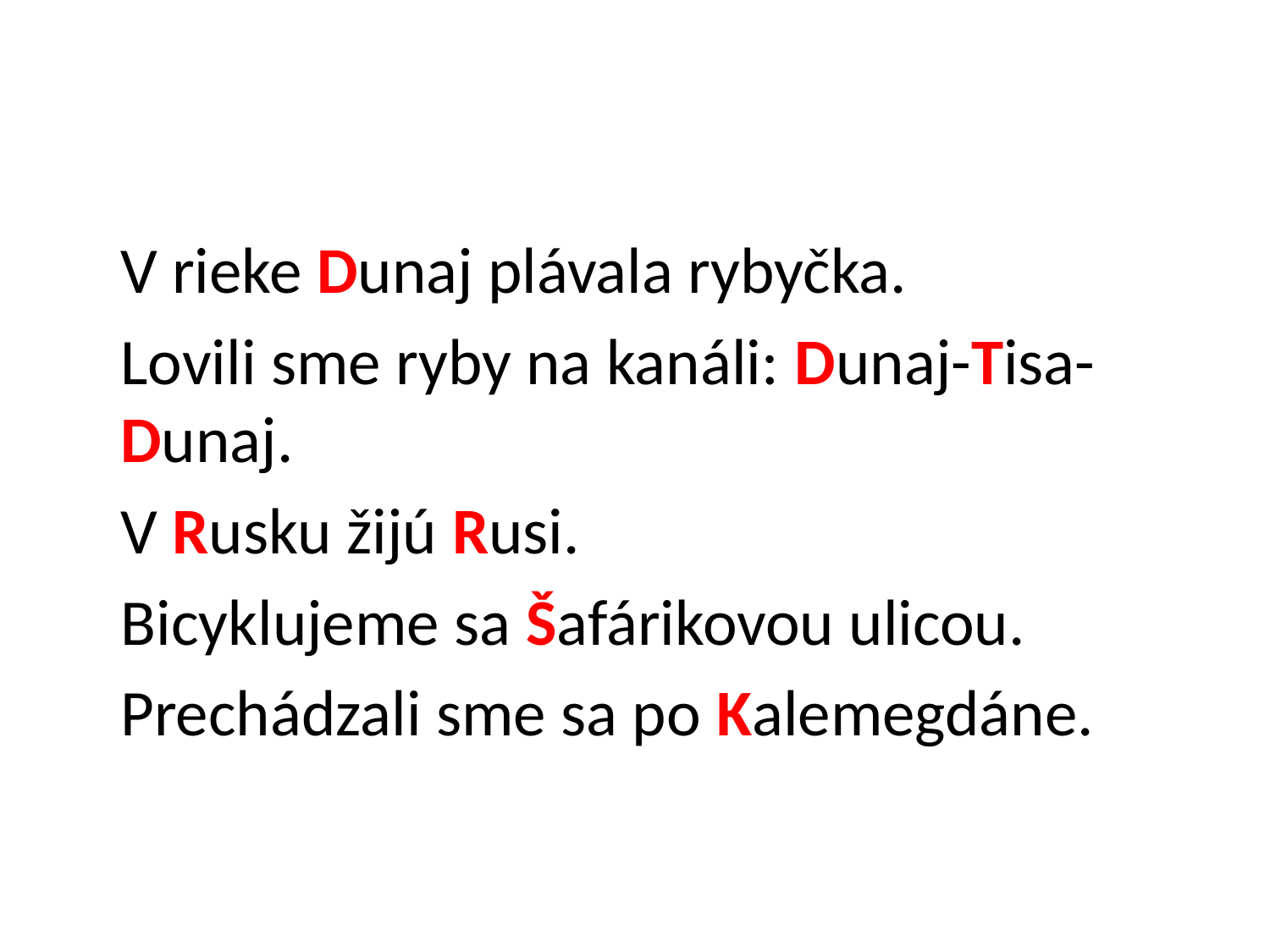

#
    V rieke Dunaj plávala rybyčka.
   Lovili sme ryby na kanáli: Dunaj-Tisa-  Dunaj.
   V Rusku žijú Rusi.
   Bicyklujeme sa Šafárikovou ulicou.
   Prechádzali sme sa po Kalemegdáne.